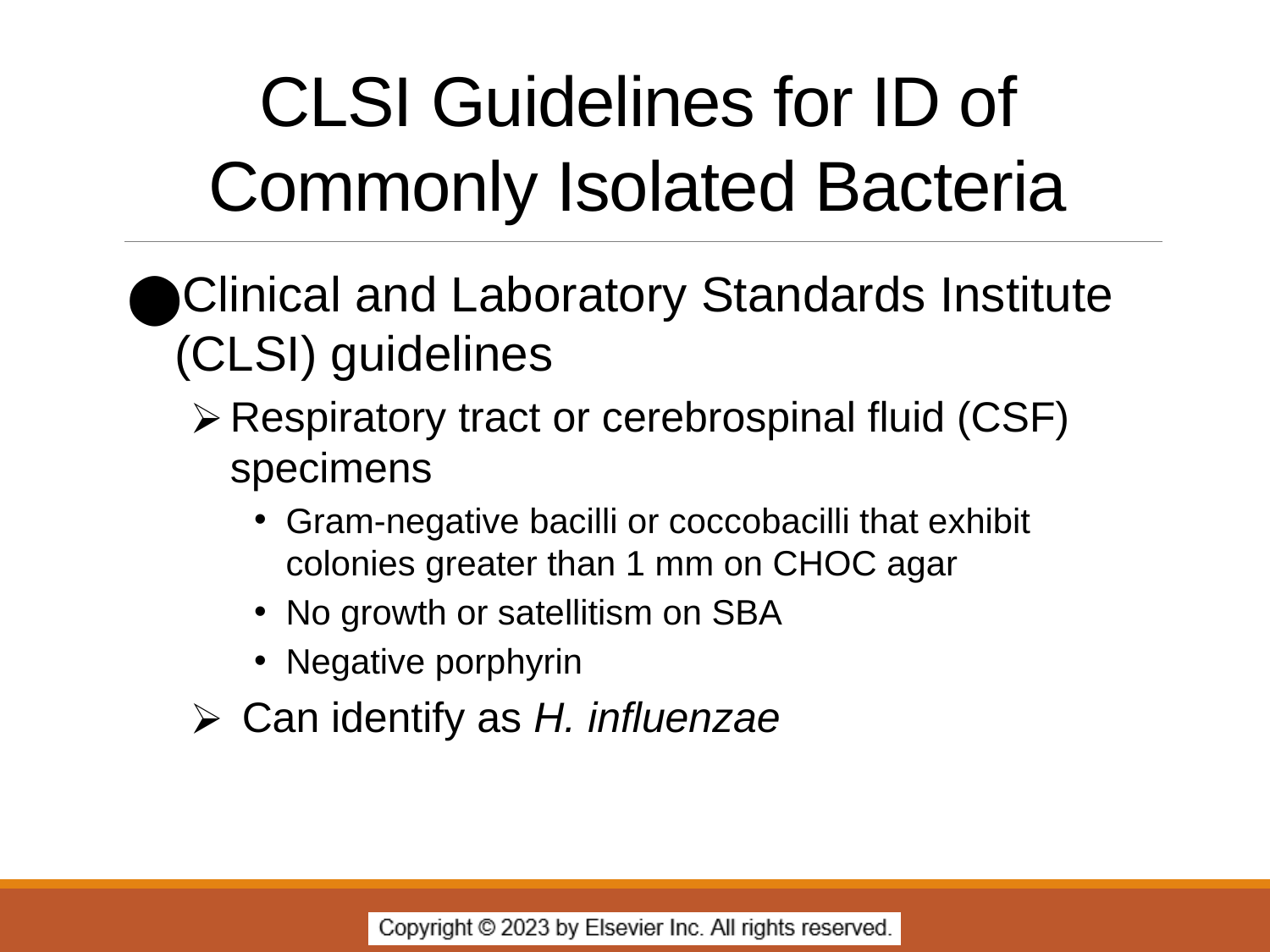

# CLSI Guidelines for ID of Commonly Isolated Bacteria
Clinical and Laboratory Standards Institute (CLSI) guidelines
Respiratory tract or cerebrospinal fluid (CSF) specimens
Gram-negative bacilli or coccobacilli that exhibit colonies greater than 1 mm on CHOC agar
No growth or satellitism on SBA
Negative porphyrin
 Can identify as H. influenzae